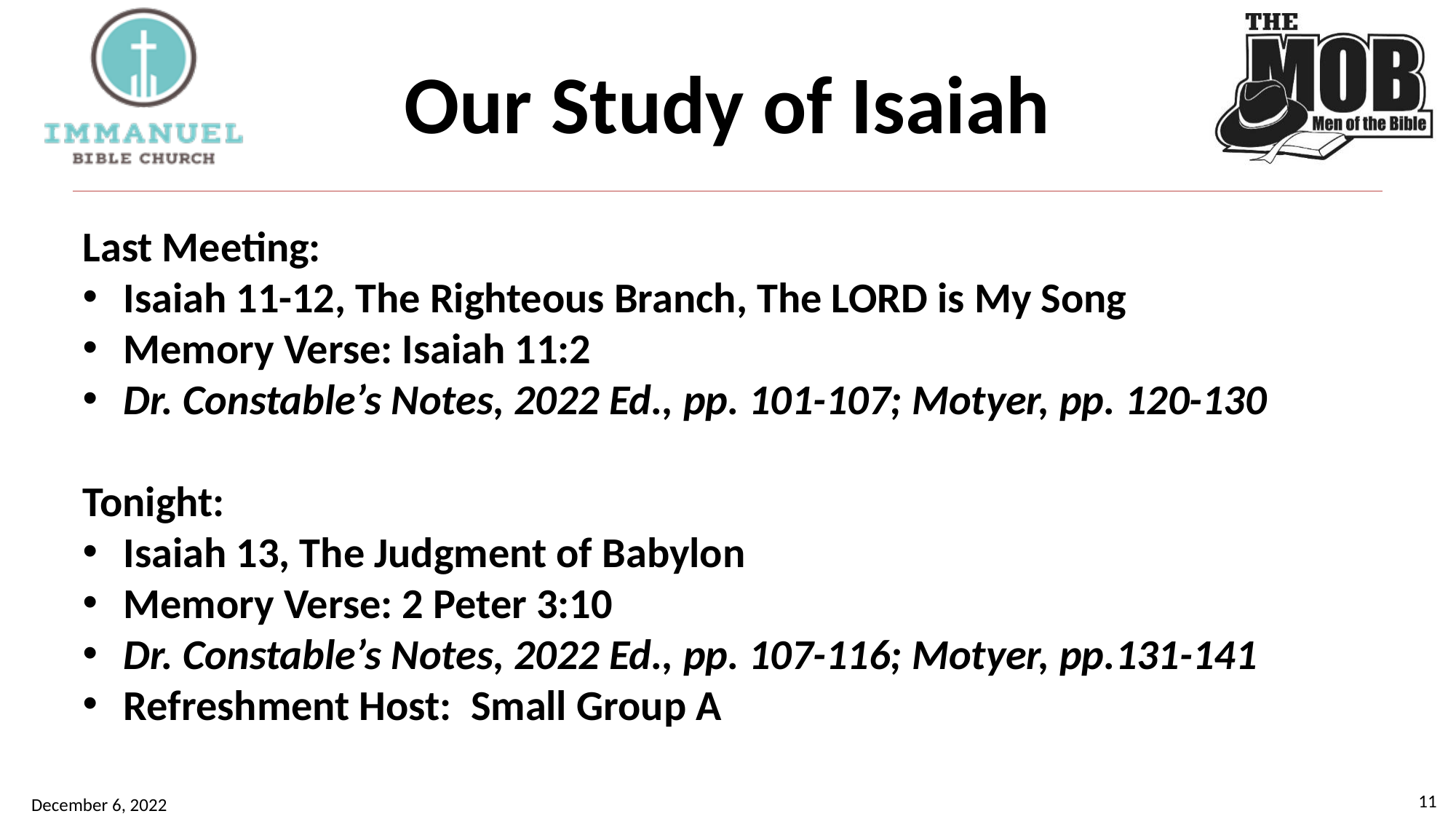

# Our Study of Isaiah
Last Meeting:
Isaiah 11-12, The Righteous Branch, The LORD is My Song
Memory Verse: Isaiah 11:2
Dr. Constable’s Notes, 2022 Ed., pp. 101-107; Motyer, pp. 120-130

Tonight:
Isaiah 13, The Judgment of Babylon
Memory Verse: 2 Peter 3:10
Dr. Constable’s Notes, 2022 Ed., pp. 107-116; Motyer, pp.131-141
Refreshment Host:  Small Group A
11
December 6, 2022